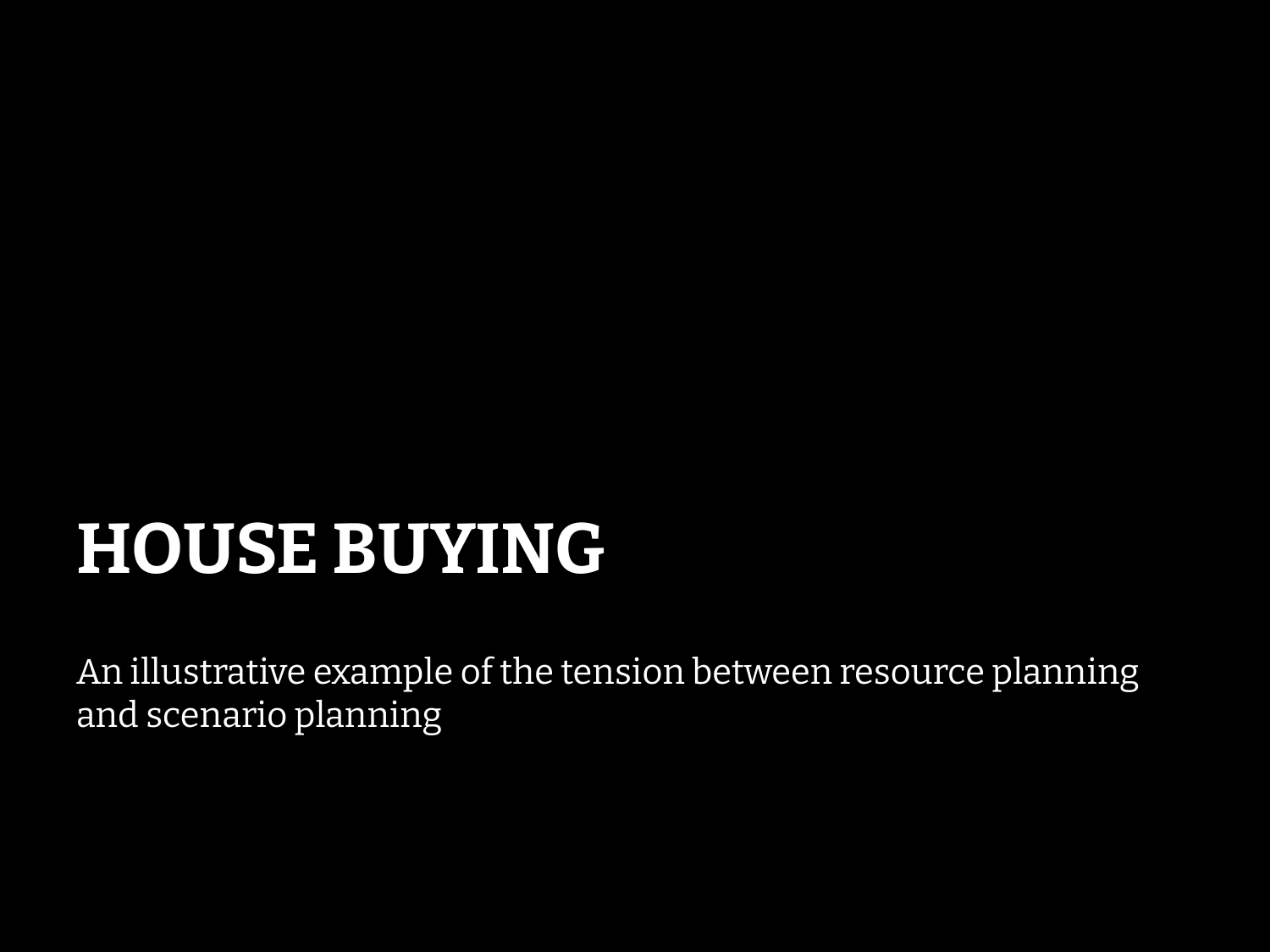

# House buying

An illustrative example of the tension between resource planning and scenario planning